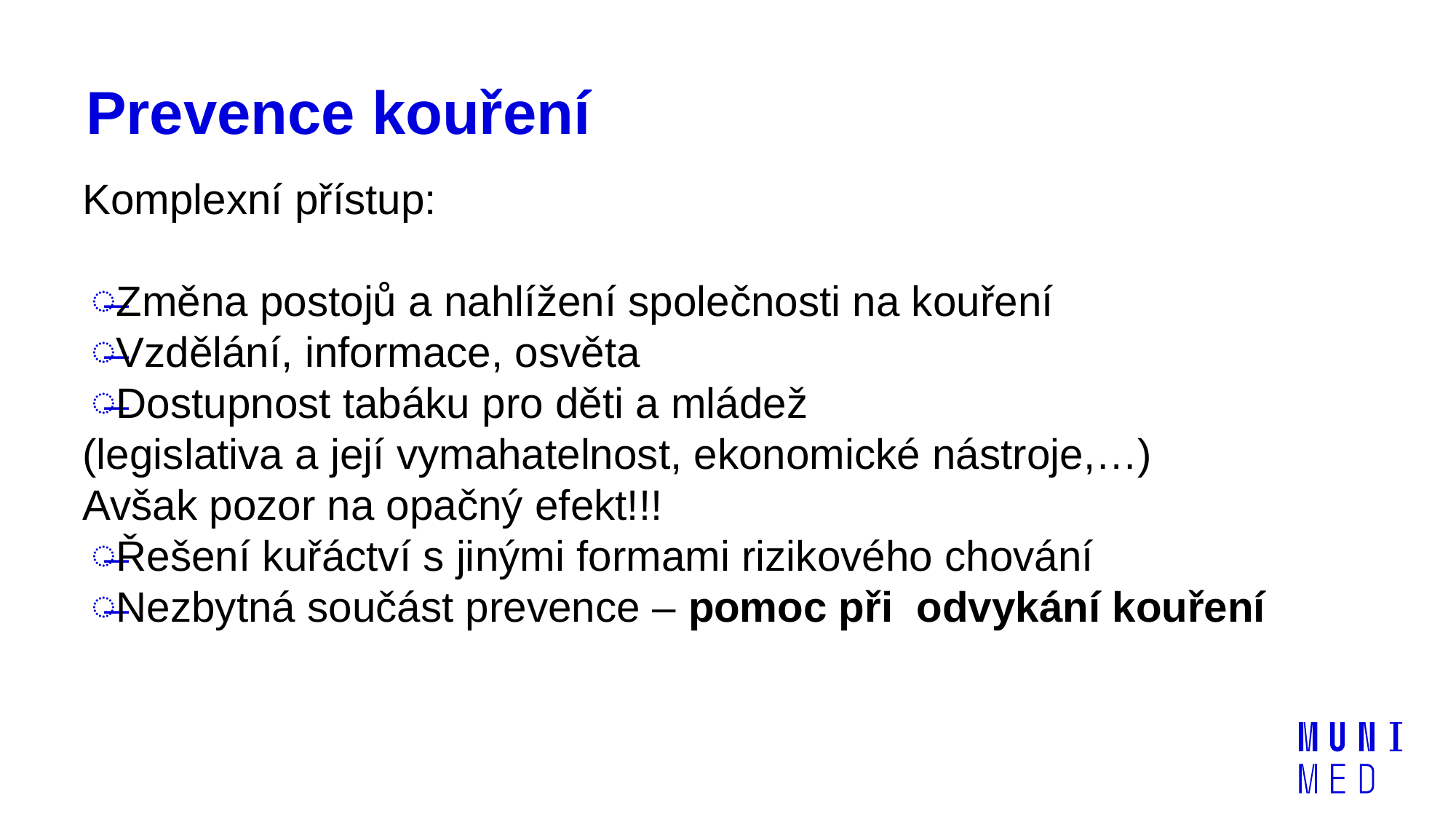

# Prevence kouření
Komplexní přístup:

Změna postojů a nahlížení společnosti na kouření
Vzdělání, informace, osvěta
Dostupnost tabáku pro děti a mládež
(legislativa a její vymahatelnost, ekonomické nástroje,…)
Avšak pozor na opačný efekt!!!
Řešení kuřáctví s jinými formami rizikového chování
Nezbytná součást prevence – pomoc při  odvykání kouření